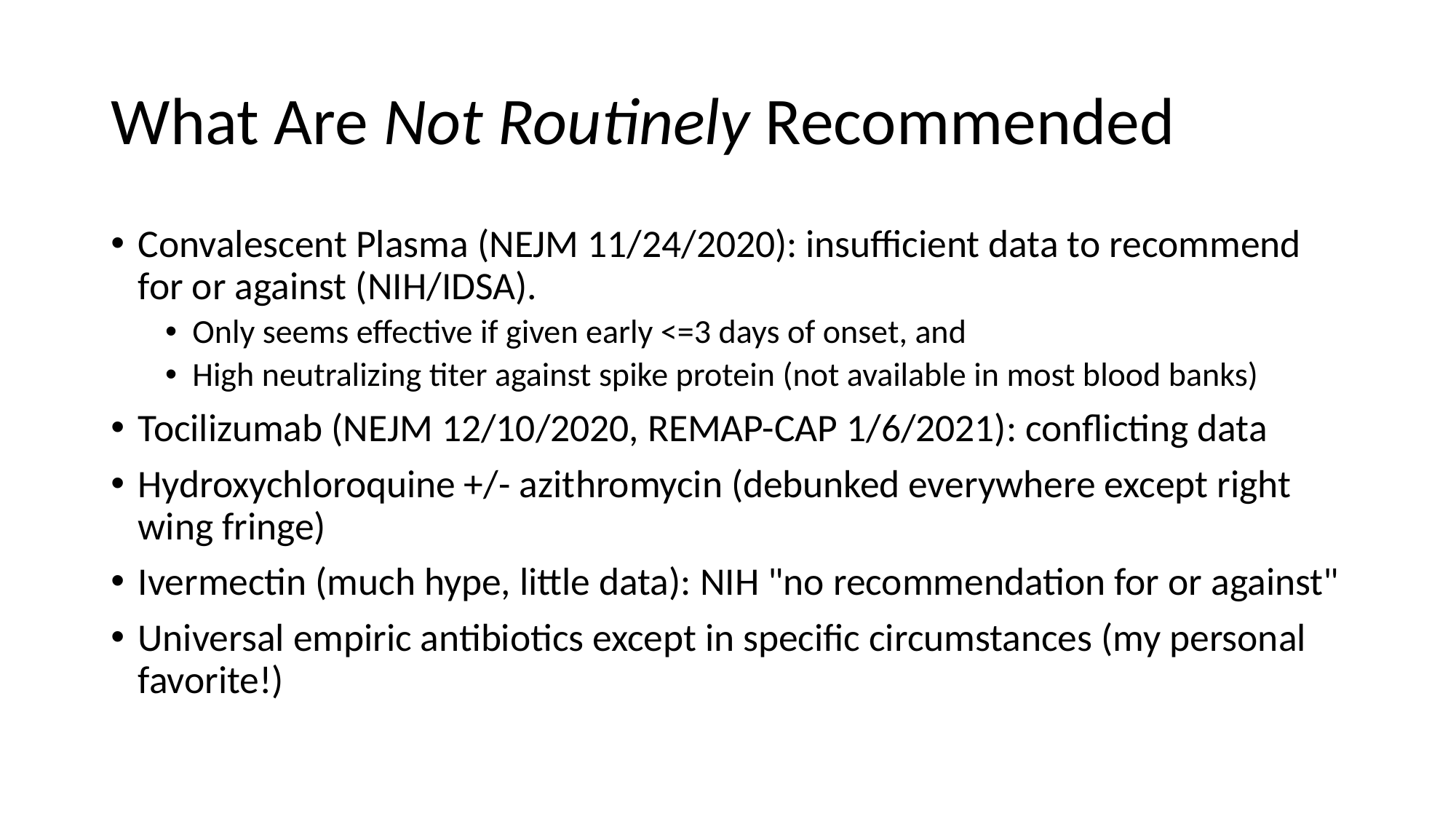

# What Are Not Routinely Recommended
Convalescent Plasma (NEJM 11/24/2020): insufficient data to recommend for or against (NIH/IDSA).
Only seems effective if given early <=3 days of onset, and
High neutralizing titer against spike protein (not available in most blood banks)
Tocilizumab (NEJM 12/10/2020, REMAP-CAP 1/6/2021): conflicting data
Hydroxychloroquine +/- azithromycin (debunked everywhere except right wing fringe)
Ivermectin (much hype, little data): NIH "no recommendation for or against"
Universal empiric antibiotics except in specific circumstances (my personal favorite!)